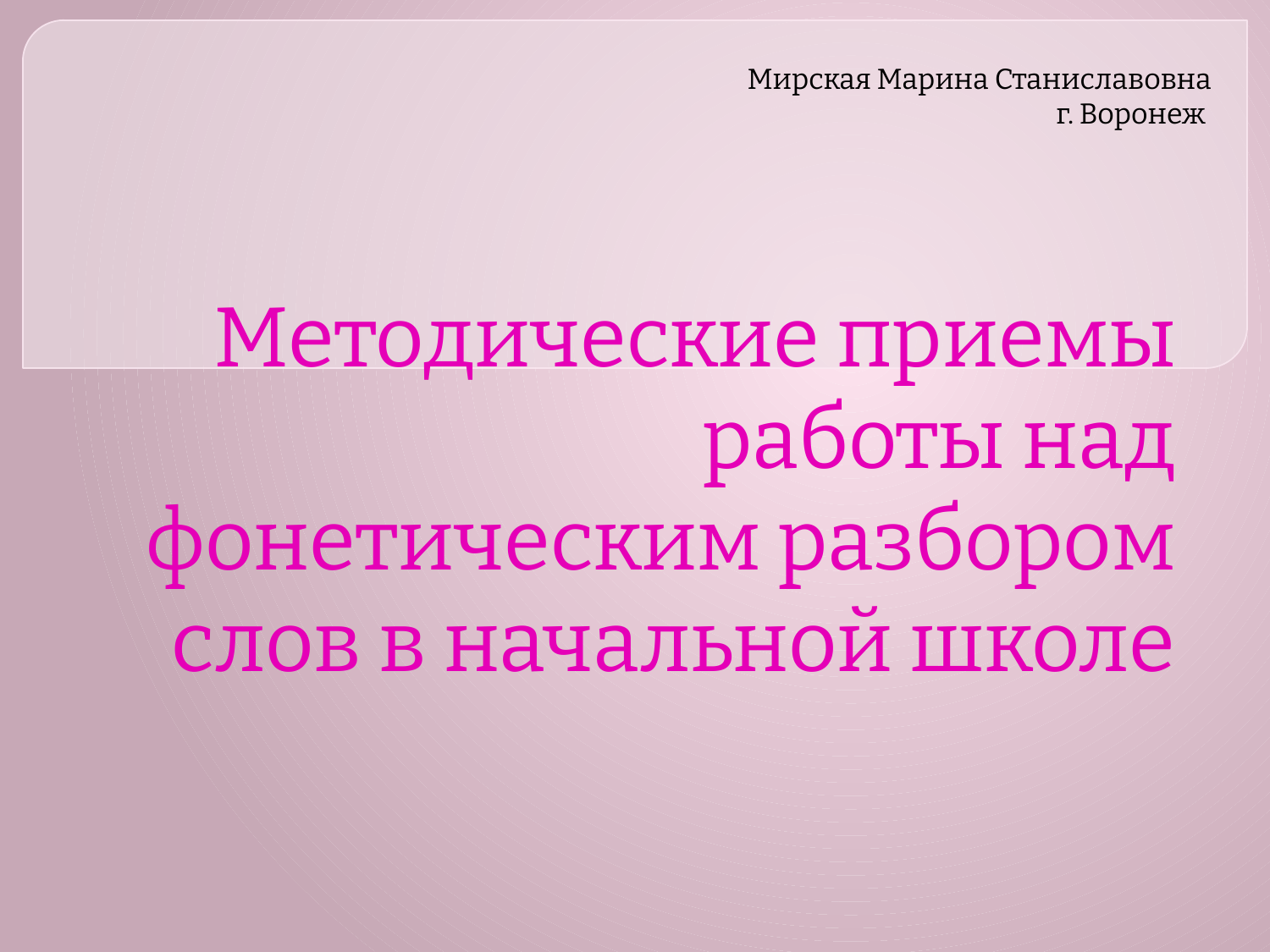

Мирская Марина Станиславовна
г. Воронеж
# Методические приемы работы над фонетическим разбором слов в начальной школе